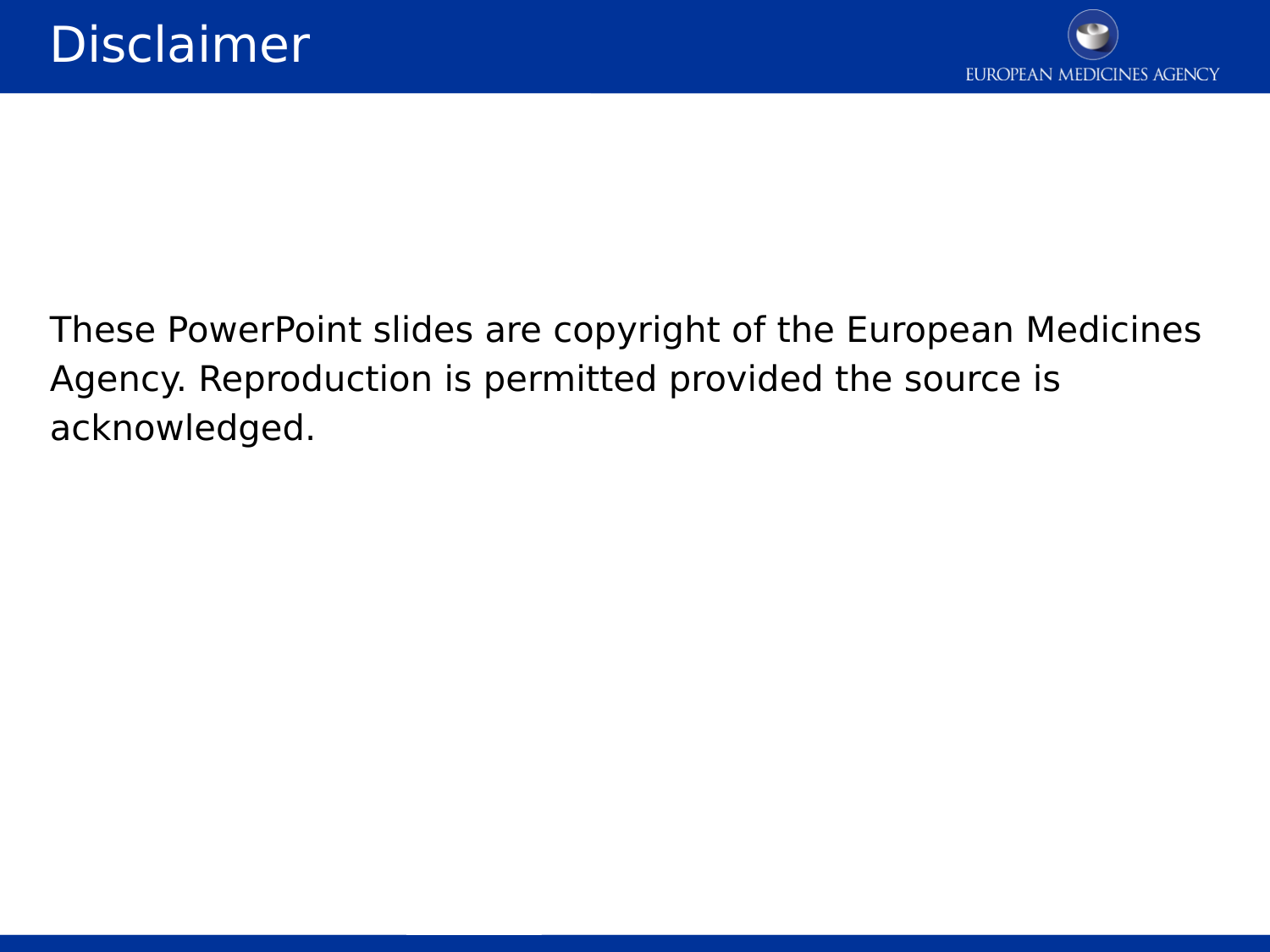

Disclaimer
These PowerPoint slides are copyright of the European Medicines Agency. Reproduction is permitted provided the source is acknowledged.